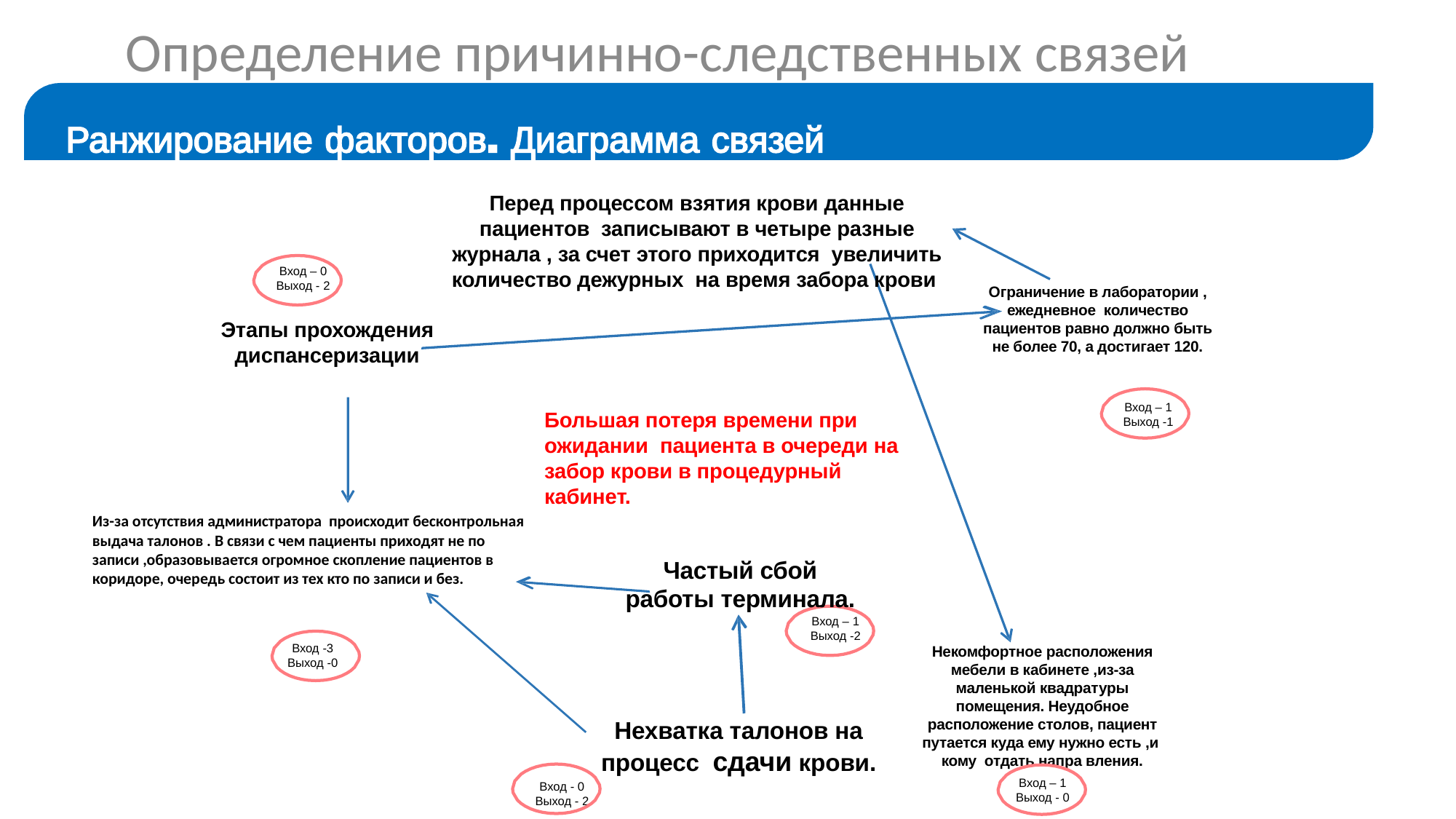

# Определение причинно-следственных связей

Ранжирование факторов. Диаграмма связей
Перед процессом взятия крови данные пациентов  записывают в четыре разные журнала , за счет этого приходится  увеличить количество дежурных  на время забора крови

Вход – 0
Выход - 2

Ограничение в лаборатории , ежедневное  количество пациентов равно должно быть не более 70, а достигает 120.
Этапы прохождения диспансеризации

Вход – 1
Выход -1
Большая потеря времени при  ожидании  пациента в очереди на забор крови в процедурный кабинет.
Из-за отсутствия администратора  происходит бесконтрольная  выдача талонов . В связи с чем пациенты приходят не по записи ,образовывается огромное скопление пациентов в коридоре, очередь состоит из тех кто по записи и без.
Частый сбой работы терминала.

Вход – 1
Выход -2

Некомфортное расположения мебели в кабинете ,из-за маленькой квадратуры помещения. Неудобное расположение столов, пациент путается куда ему нужно есть ,и  кому  отдать напра вления.

Вход -3
Выход -0
Нехватка талонов на процесс  сдачи крови.

Вход – 1
Выход - 0
Вход - 0
Выход - 2